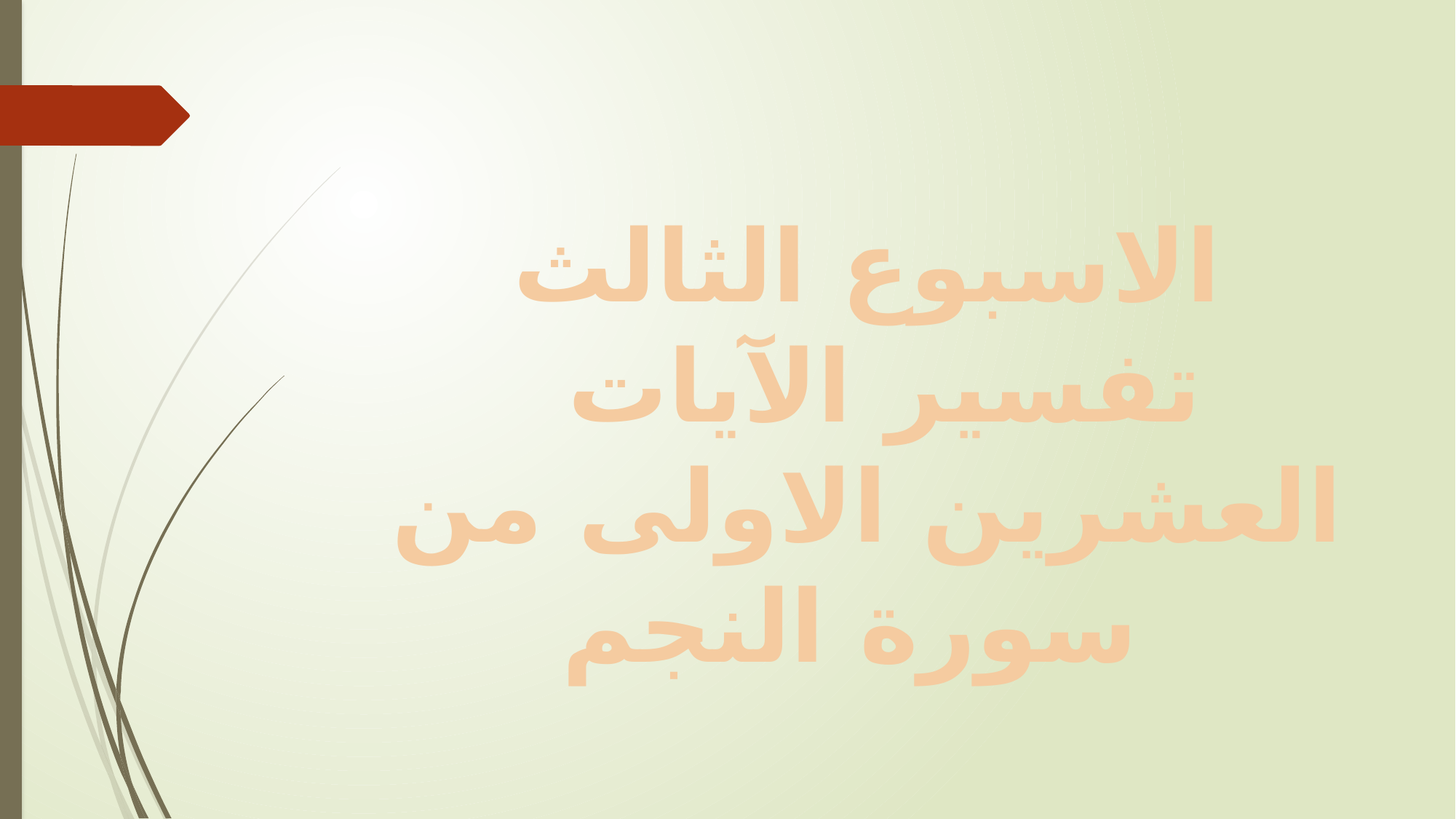

الاسبوع الثالث
 تفسير الآيات العشرين الاولى من سورة النجم